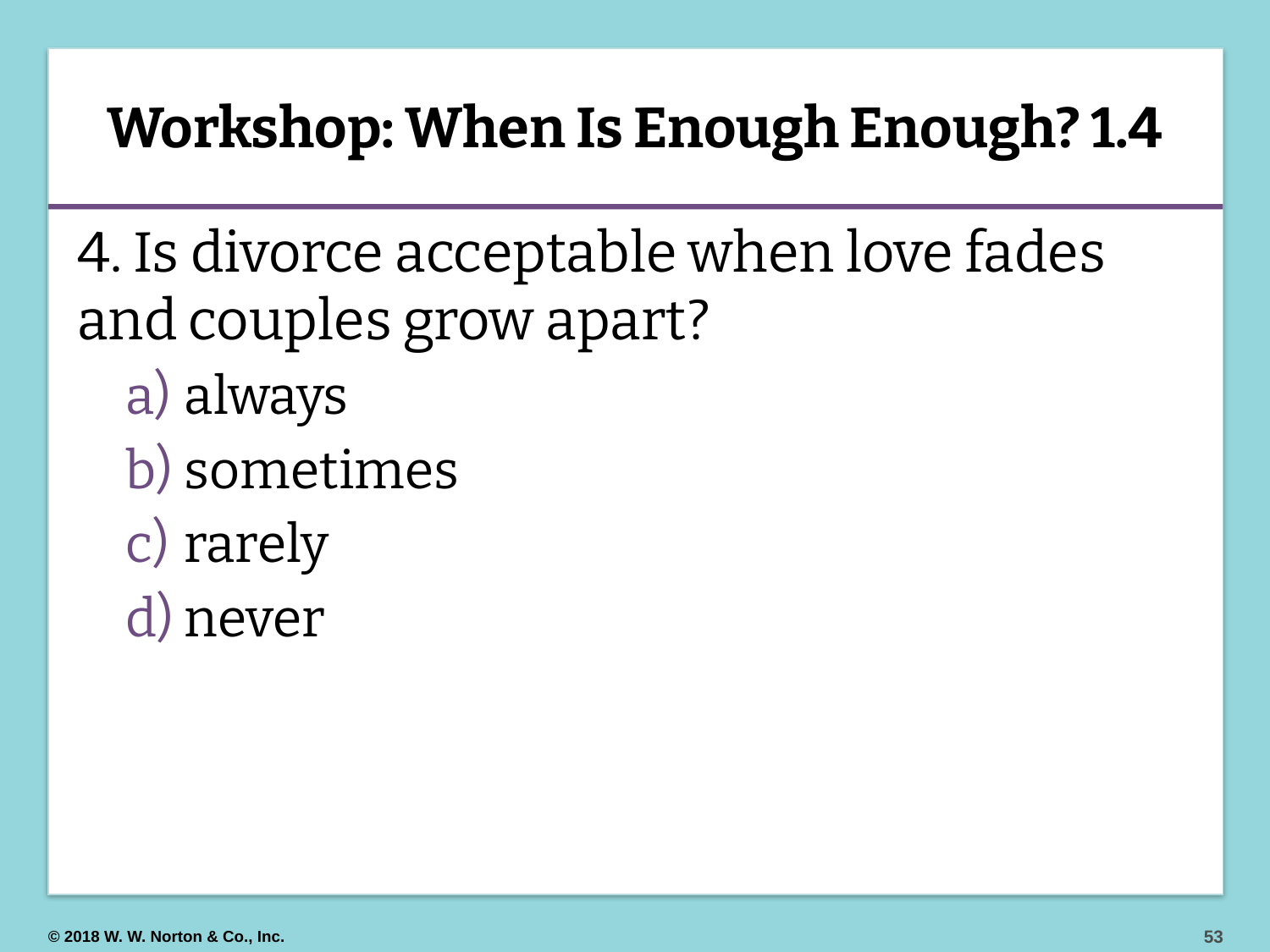

# Workshop: When Is Enough Enough? 1.4
4. Is divorce acceptable when love fades and couples grow apart?
 always
 sometimes
 rarely
 never